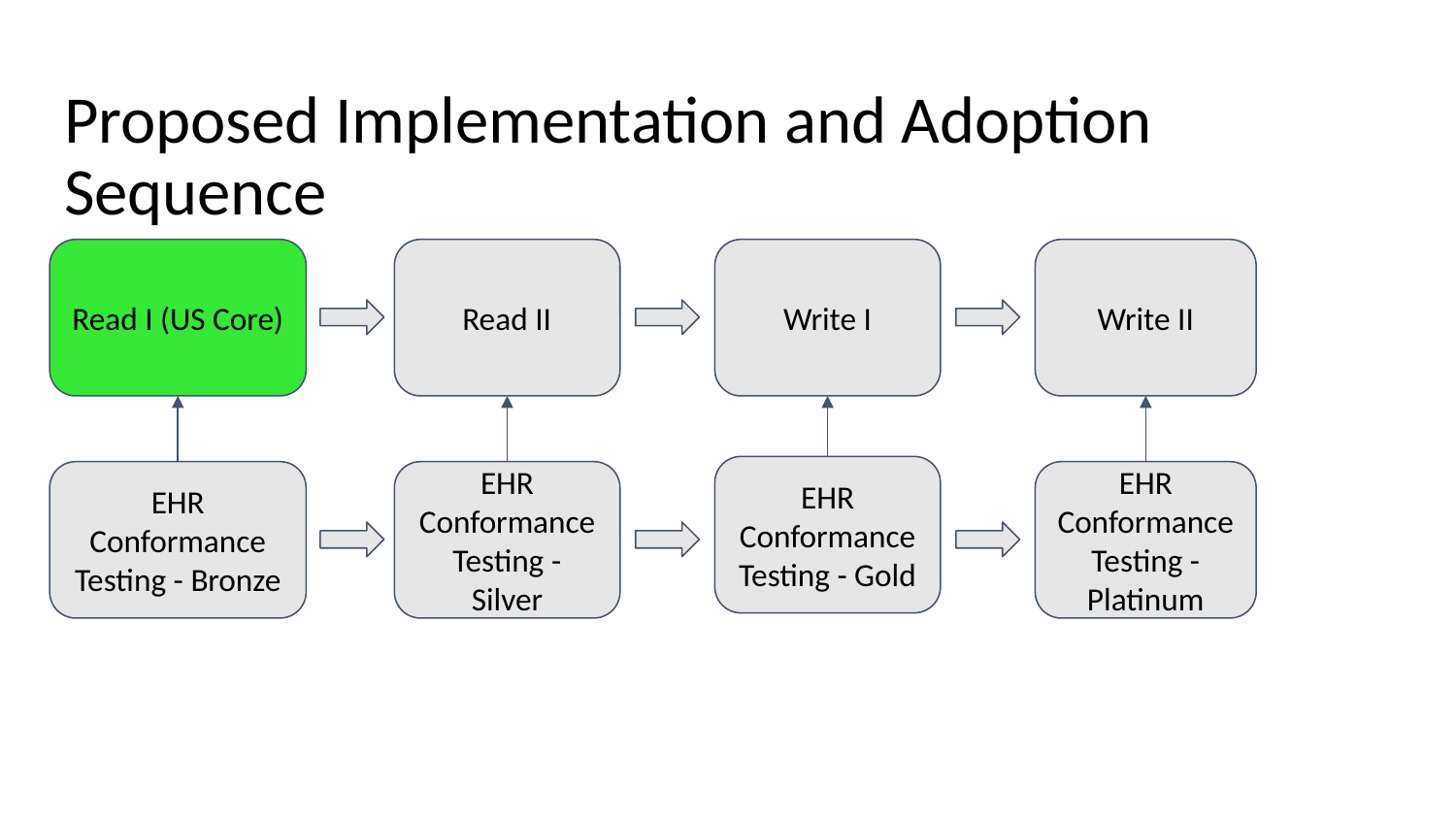

# Proposed Implementation and Adoption Sequence
Read I (US Core)
Read II
Write I
Write II

EHR Conformance Testing - Gold
EHR Conformance Testing - Bronze
EHR Conformance Testing - Silver
EHR Conformance Testing - Platinum